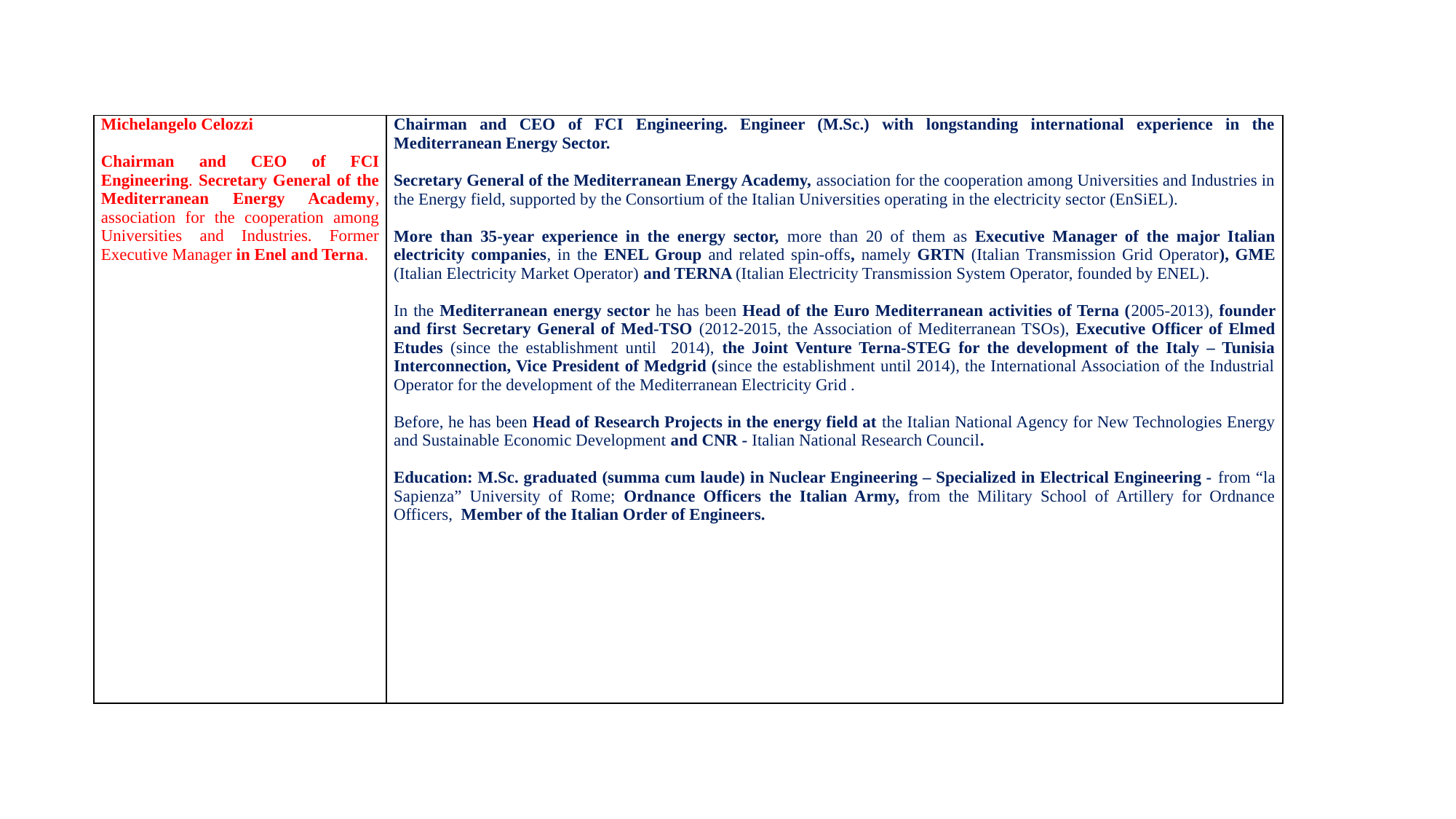

| Michelangelo Celozzi Chairman and CEO of FCI Engineering. Secretary General of the Mediterranean Energy Academy, association for the cooperation among Universities and Industries. Former Executive Manager in Enel and Terna. | Chairman and CEO of FCI Engineering. Engineer (M.Sc.) with longstanding international experience in the Mediterranean Energy Sector. Secretary General of the Mediterranean Energy Academy, association for the cooperation among Universities and Industries in the Energy field, supported by the Consortium of the Italian Universities operating in the electricity sector (EnSiEL). More than 35-year experience in the energy sector, more than 20 of them as Executive Manager of the major Italian electricity companies, in the ENEL Group and related spin-offs, namely GRTN (Italian Transmission Grid Operator), GME (Italian Electricity Market Operator) and TERNA (Italian Electricity Transmission System Operator, founded by ENEL). In the Mediterranean energy sector he has been Head of the Euro Mediterranean activities of Terna (2005-2013), founder and first Secretary General of Med-TSO (2012-2015, the Association of Mediterranean TSOs), Executive Officer of Elmed Etudes (since the establishment until 2014), the Joint Venture Terna-STEG for the development of the Italy – Tunisia Interconnection, Vice President of Medgrid (since the establishment until 2014), the International Association of the Industrial Operator for the development of the Mediterranean Electricity Grid . Before, he has been Head of Research Projects in the energy field at the Italian National Agency for New Technologies Energy and Sustainable Economic Development and CNR - Italian National Research Council. Education: M.Sc. graduated (summa cum laude) in Nuclear Engineering – Specialized in Electrical Engineering - from “la Sapienza” University of Rome; Ordnance Officers the Italian Army, from the Military School of Artillery for Ordnance Officers, Member of the Italian Order of Engineers. |
| --- | --- |